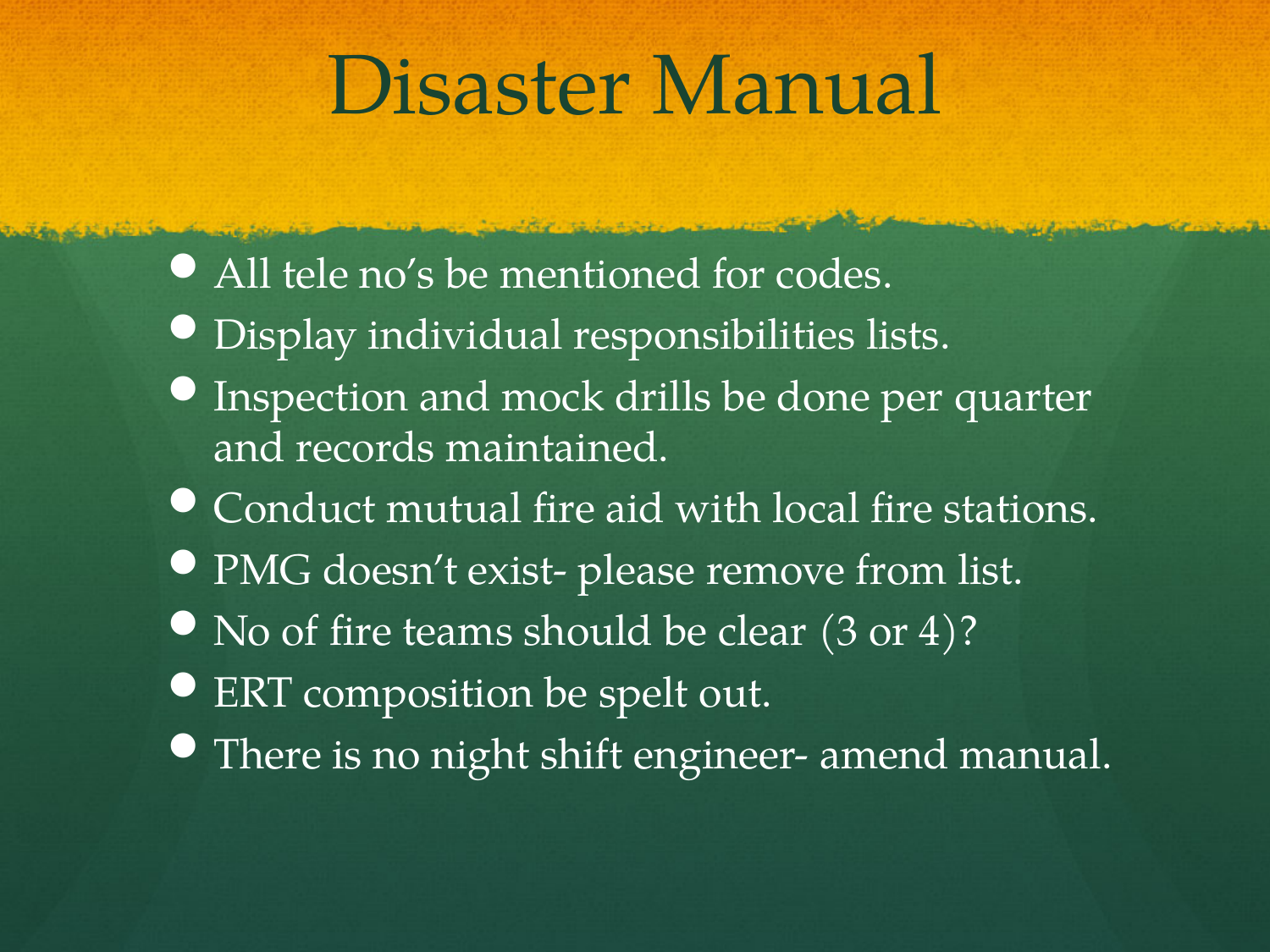

# Disaster Manual
All tele no’s be mentioned for codes.
Display individual responsibilities lists.
Inspection and mock drills be done per quarter and records maintained.
Conduct mutual fire aid with local fire stations.
PMG doesn’t exist- please remove from list.
No of fire teams should be clear (3 or 4)?
ERT composition be spelt out.
There is no night shift engineer- amend manual.